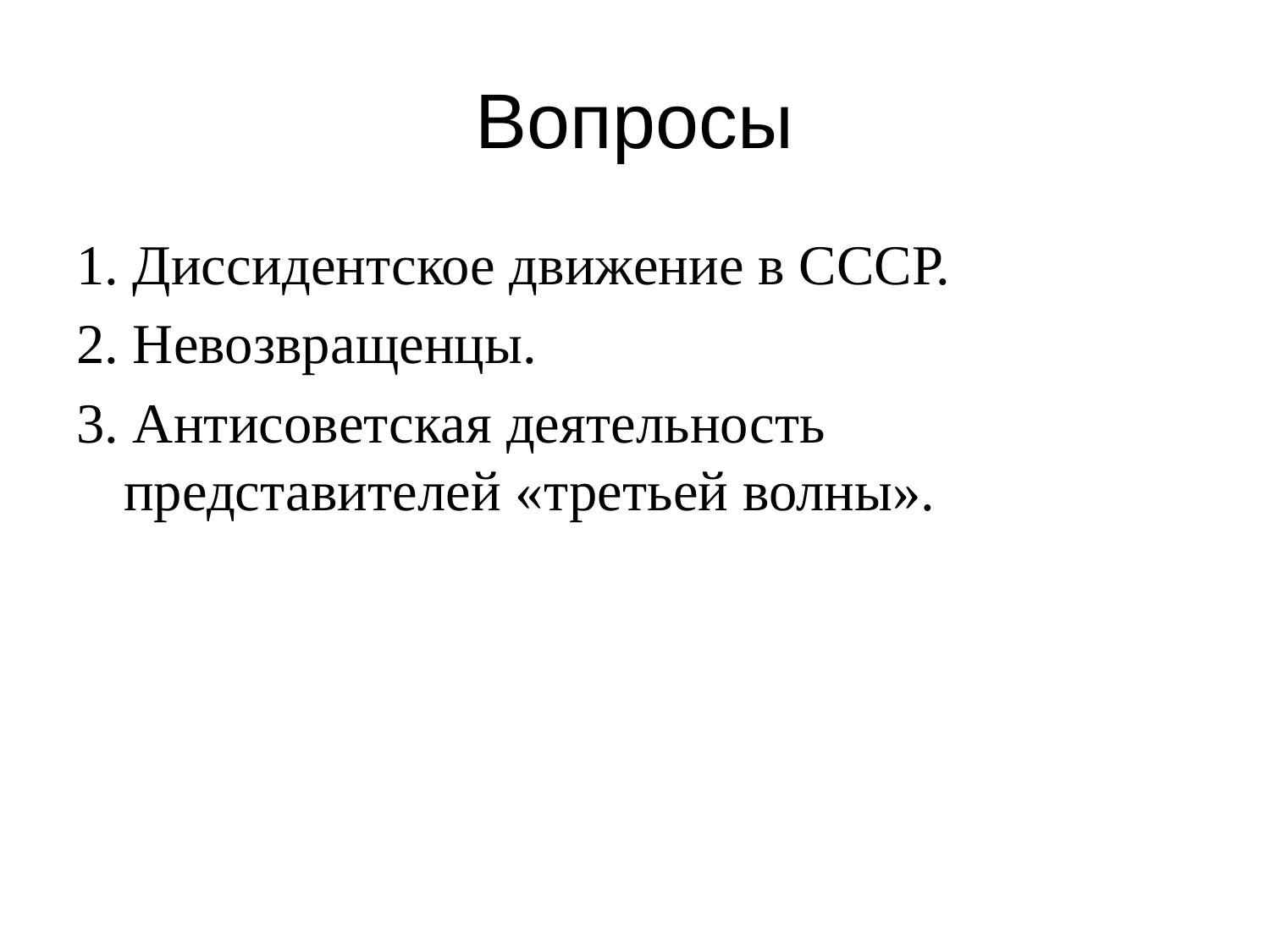

# Вопросы
1. Диссидентское движение в СССР.
2. Невозвращенцы.
3. Антисоветская деятельность представителей «третьей волны».